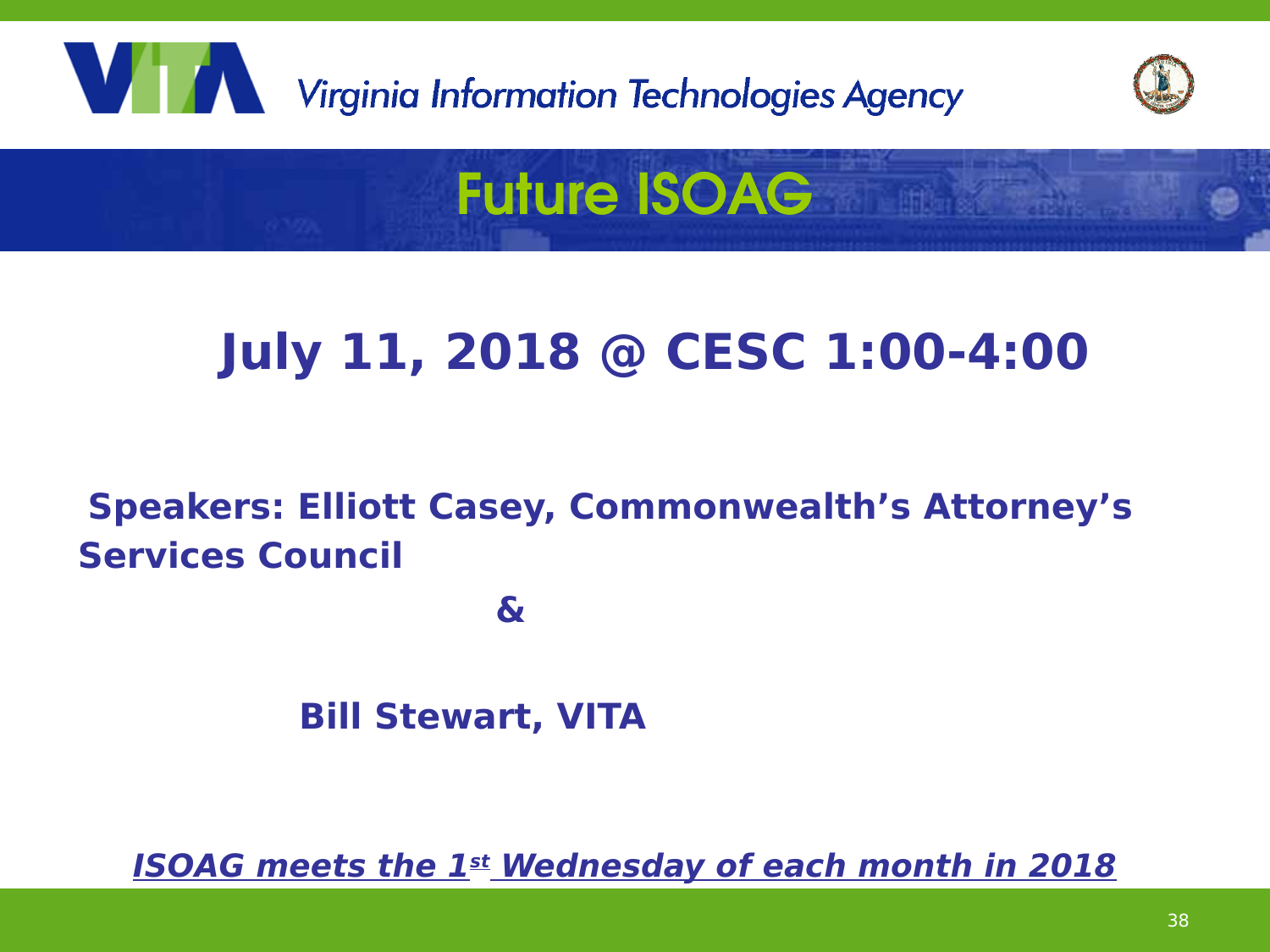

# Future ISOAG

July 11, 2018 @ CESC 1:00-4:00

  Speakers: Elliott Casey, Commonwealth’s Attorney’s             Services Council
                                    &

                    Bill Stewart, VITA

ISOAG meets the 1st Wednesday of each month in 2018